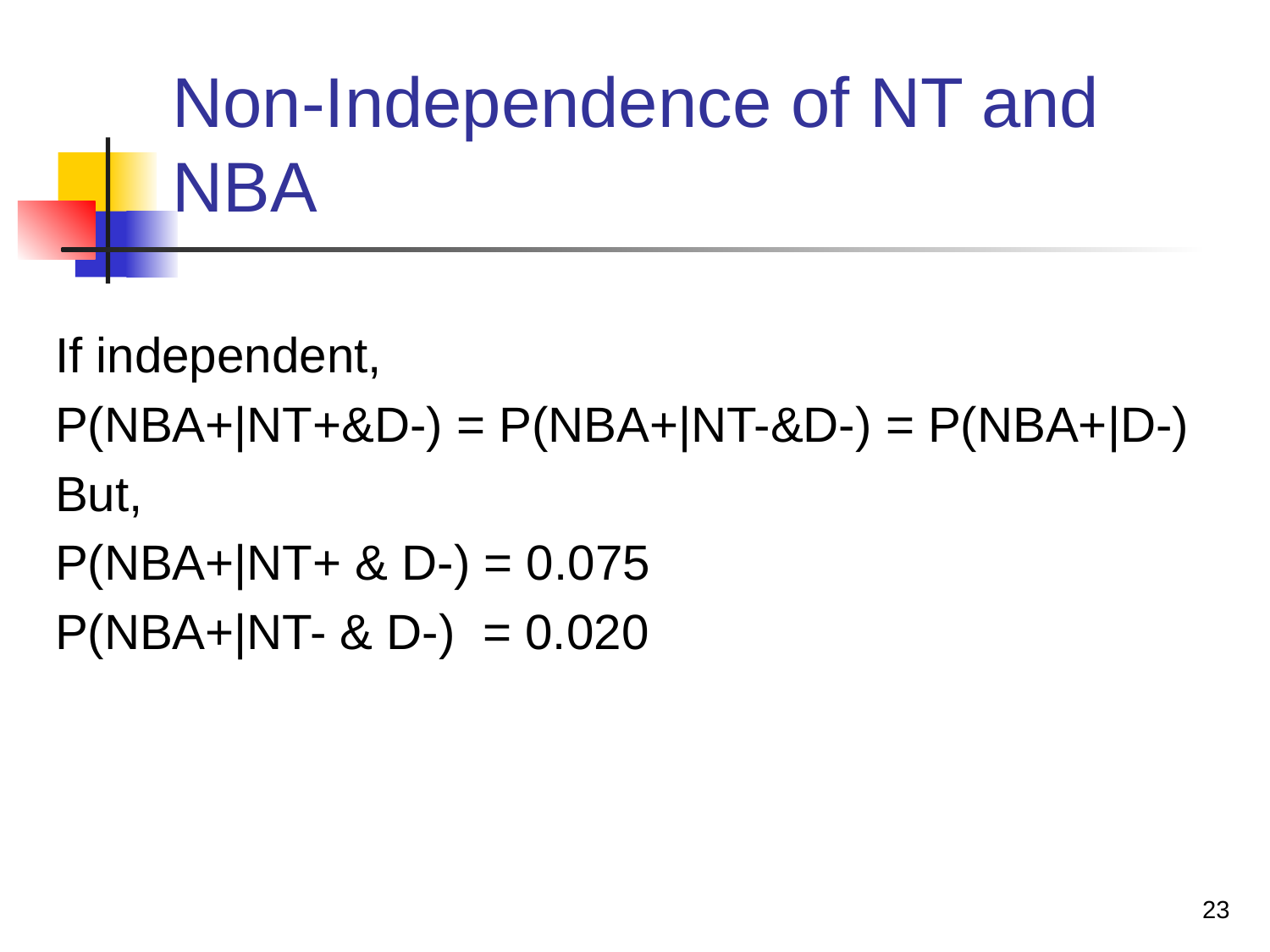

# Non-Independence of NT and NBA
If independent,
P(NBA+|NT+&D-) = P(NBA+|NT-&D-) = P(NBA+|D-)
But,
P(NBA+|NT+ & D-) = 0.075
P(NBA+|NT- & D-)  = 0.020

23